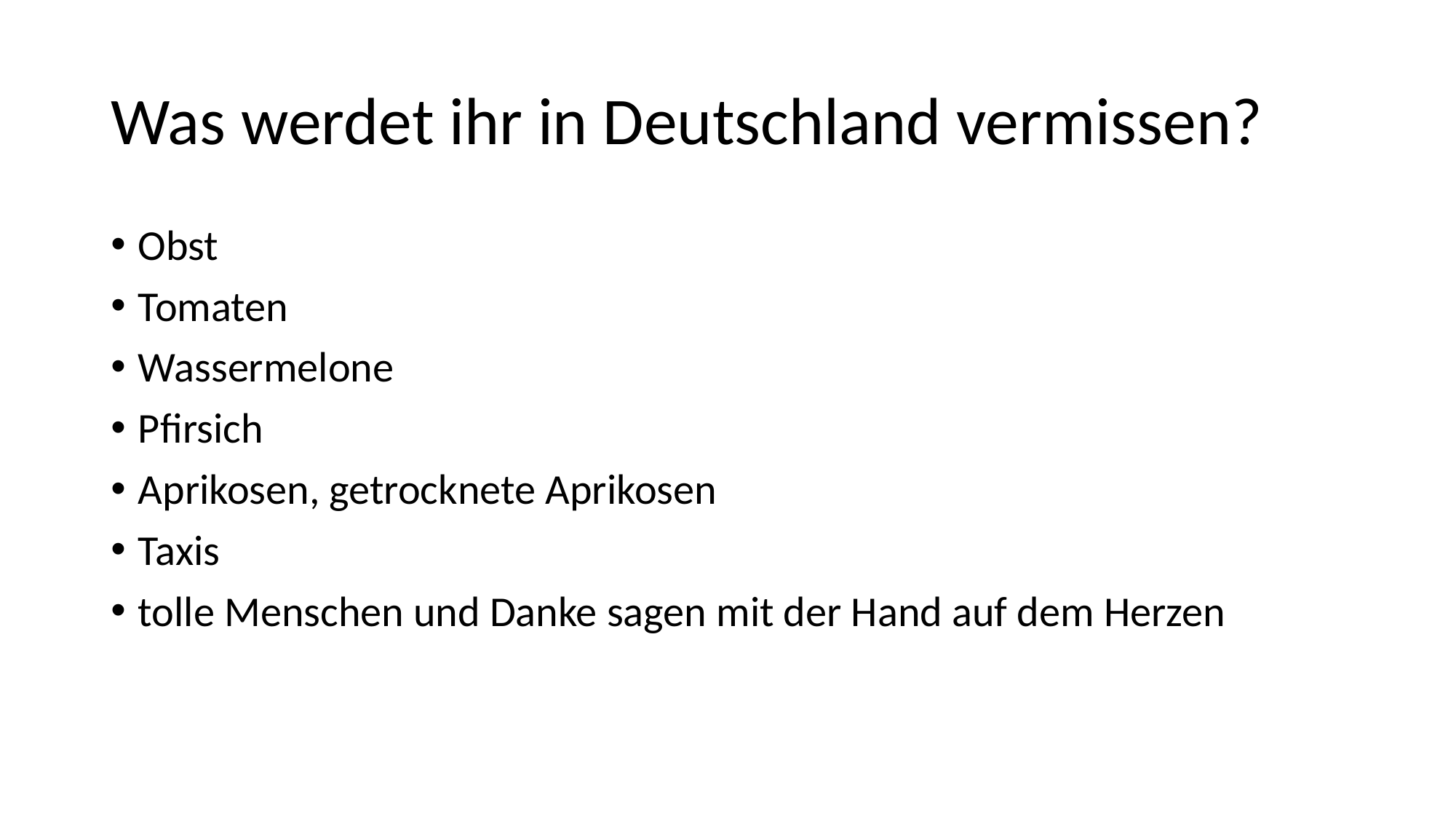

# Was werdet ihr in Deutschland vermissen?
Obst
Tomaten
Wassermelone
Pfirsich
Aprikosen, getrocknete Aprikosen
Taxis
tolle Menschen und Danke sagen mit der Hand auf dem Herzen